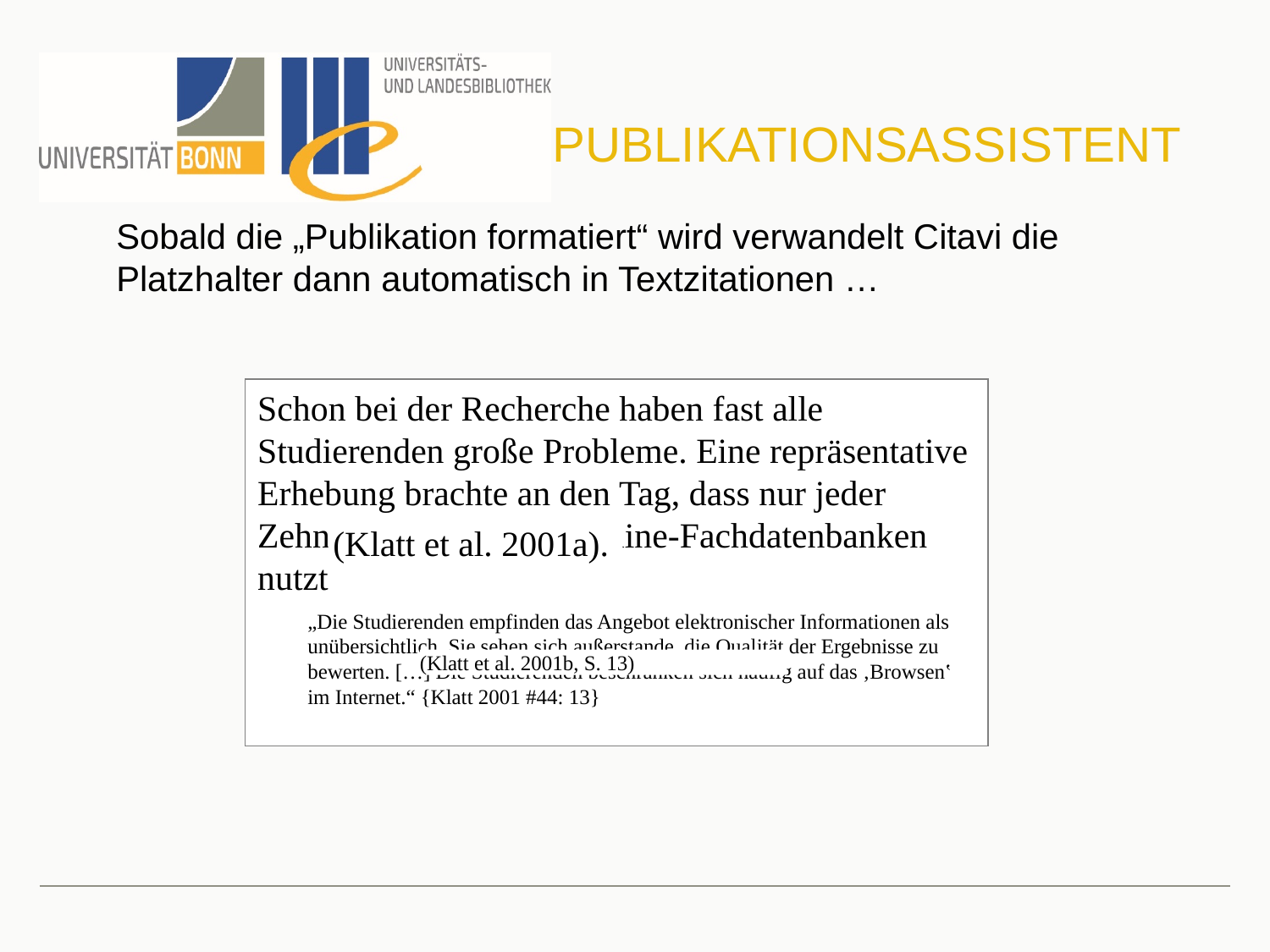

# Publikationsassistent
Sobald die „Publikation formatiert“ wird verwandelt Citavi die Platzhalter dann automatisch in Textzitationen …
Schon bei der Recherche haben fast alle Studierenden große Probleme. Eine repräsentative Erhebung brachte an den Tag, dass nur jeder Zehnte professionelle Online-Fachdatenbanken nutzt
„Die Studierenden empfinden das Angebot elektronischer Informationen als unübersichtlich. Sie sehen sich außerstande, die Qualität der Ergebnisse zu bewerten. […] Die Studierenden beschränken sich häufig auf das ‚Browsen‛ im Internet.“ {Klatt 2001 #44: 13}

{Klatt 2001 #140}.
(Klatt et al. 2001a).
(Klatt et al. 2001b, S. 13)